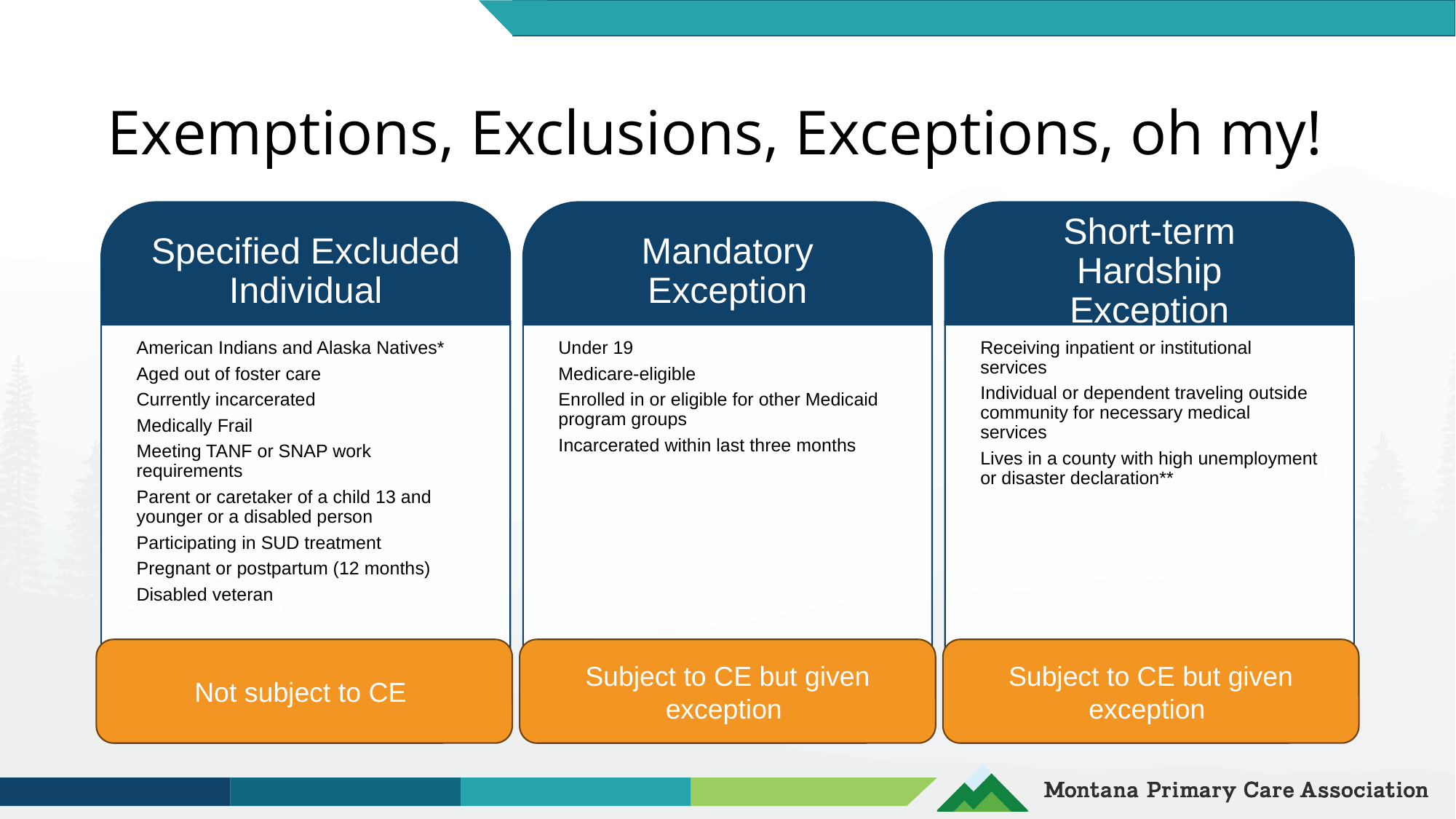

# Exemptions, Exclusions, Exceptions, oh my!
American Indians and Alaska Natives*
Aged out of foster care
Currently incarcerated
Medically Frail
Meeting TANF or SNAP work requirements
Parent or caretaker of a child 13 and younger or a disabled person
Participating in SUD treatment
Pregnant or postpartum (12 months)
Disabled veteran
Specified Excluded Individual
Under 19
Medicare-eligible
Enrolled in or eligible for other Medicaid program groups
Incarcerated within last three months
Mandatory Exception
Receiving inpatient or institutional services
Individual or dependent traveling outside community for necessary medical services
Lives in a county with high unemployment or disaster declaration**
Short-term Hardship Exception
Not subject to CE
Subject to CE but given exception
Subject to CE but given exception